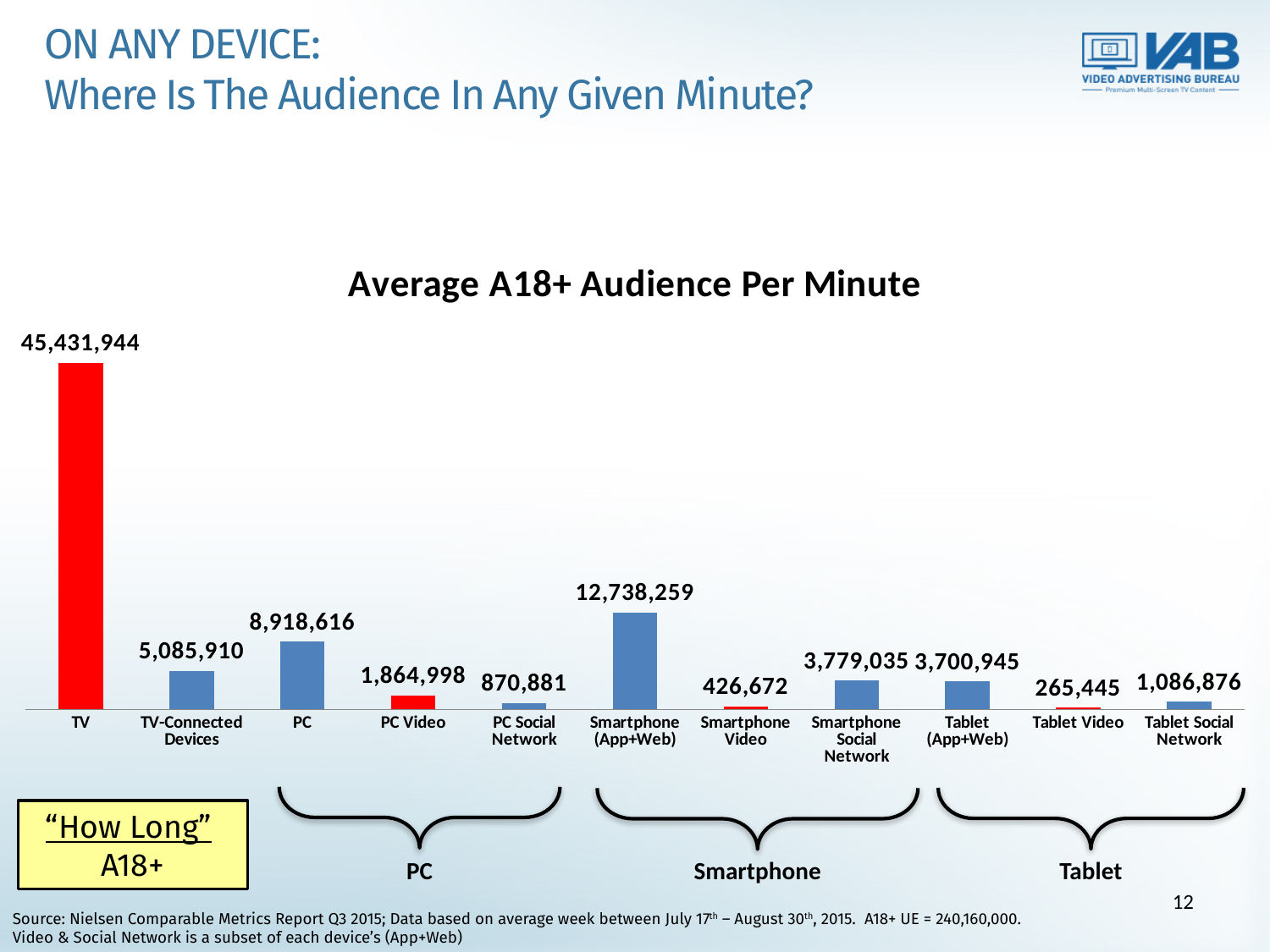

ON ANY DEVICE:
Where Is The Audience In Any Given Minute?

### Chart: Average A18+ Audience Per Minute

| Category | # |
|---|---|
| TV | 45431944.0 |
| TV-Connected Devices | 5085910.0 |
| PC | 8918616.0 |
| PC Video | 1864998.0 |
| PC Social Network | 870881.0 |
| Smartphone (App+Web) | 12738259.0 |
| Smartphone Video | 426672.0 |
| Smartphone Social Network | 3779035.0 |
| Tablet (App+Web) | 3700945.0 |
| Tablet Video | 265445.0 |
| Tablet Social Network | 1086876.0 |

“How Long”
A18+
Tablet
Smartphone
PC
12
Source: Nielsen Comparable Metrics Report Q3 2015; Data based on average week between July 17th – August 30th, 2015.  A18+ UE = 240,160,000.
Video & Social Network is a subset of each device’s (App+Web)